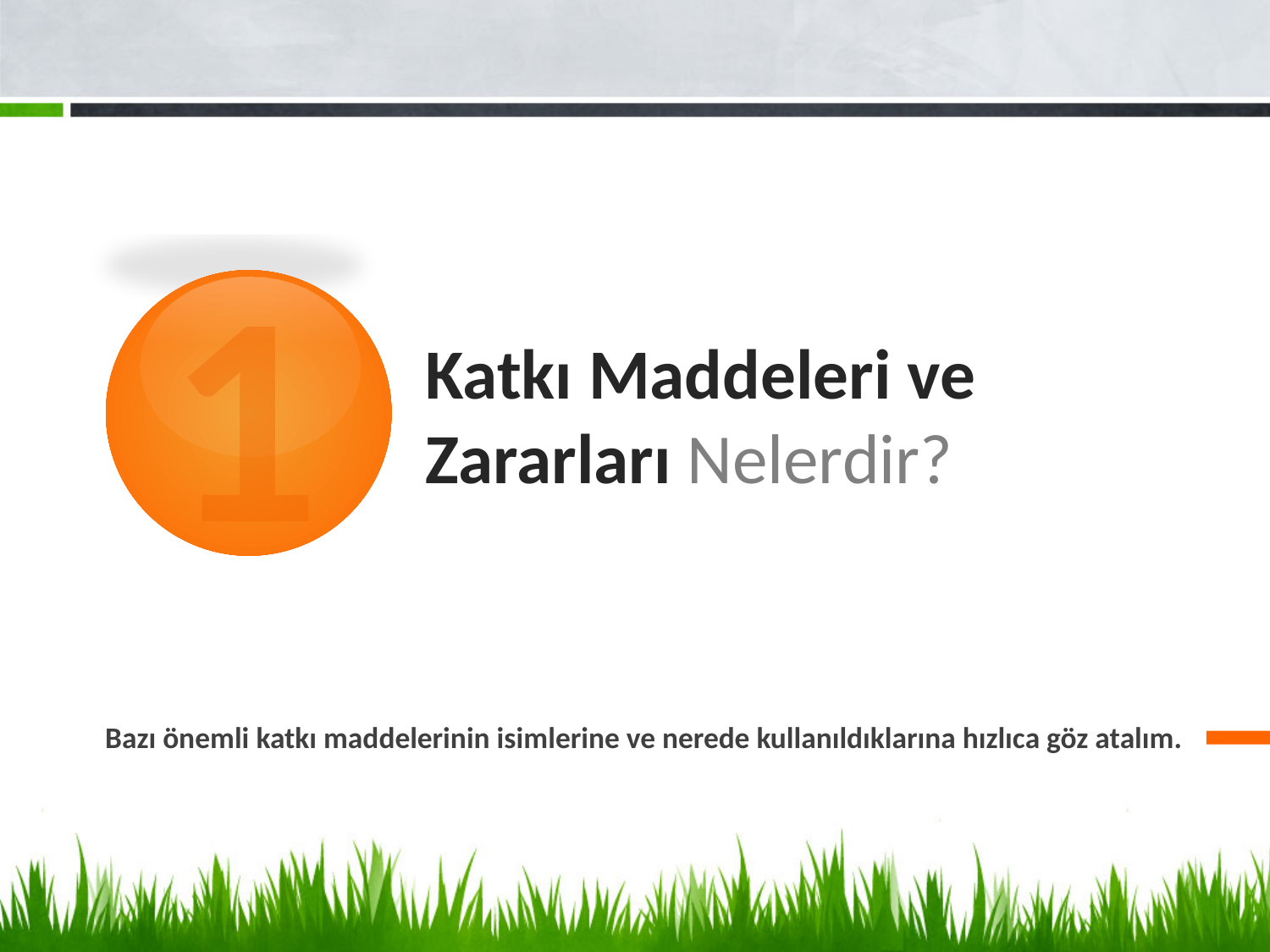

1
# Katkı Maddeleri ve Zararları Nelerdir?
Bazı önemli katkı maddelerinin isimlerine ve nerede kullanıldıklarına hızlıca göz atalım.